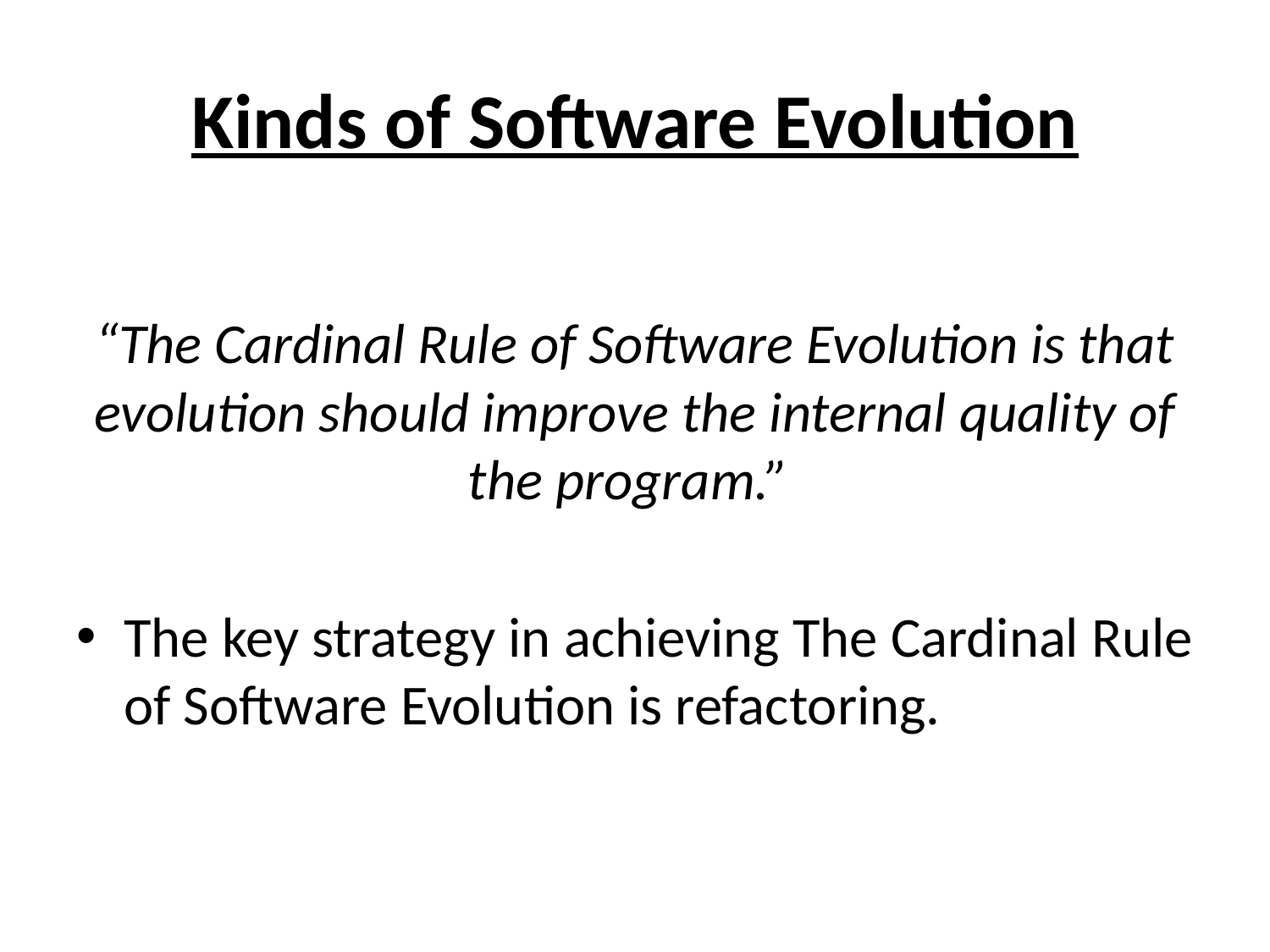

# Kinds of Software Evolution

“The Cardinal Rule of Software Evolution is that evolution should improve the internal quality of the program.”

The key strategy in achieving The Cardinal Rule of Software Evolution is refactoring.